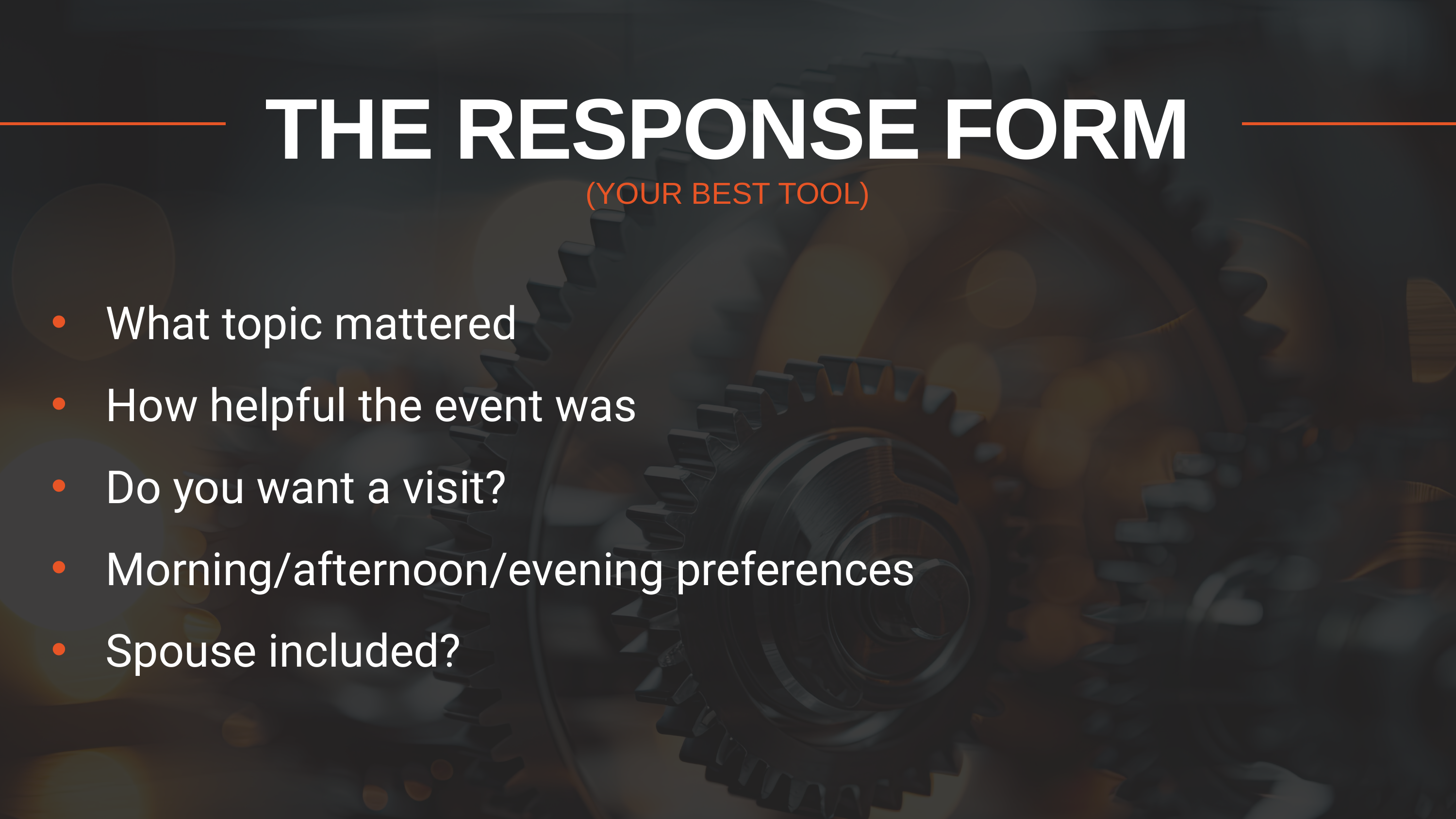

THE RESPONSE FORM
(YOUR BEST TOOL)
What topic mattered
How helpful the event was
Do you want a visit?
Morning/afternoon/evening preferences
Spouse included?